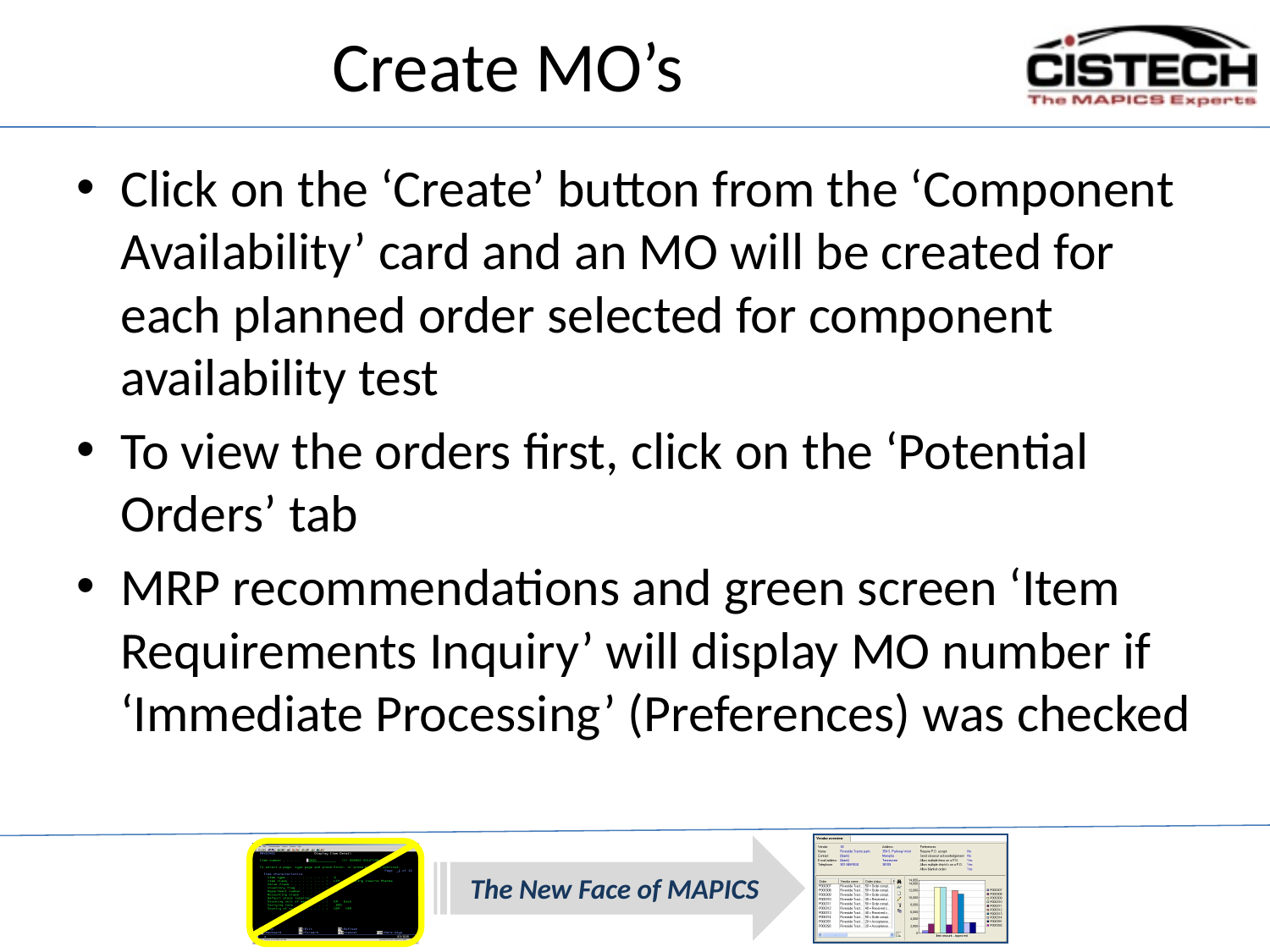

# Create MO’s
Click on the ‘Create’ button from the ‘Component Availability’ card and an MO will be created for each planned order selected for component availability test
To view the orders first, click on the ‘Potential Orders’ tab
MRP recommendations and green screen ‘Item Requirements Inquiry’ will display MO number if ‘Immediate Processing’ (Preferences) was checked